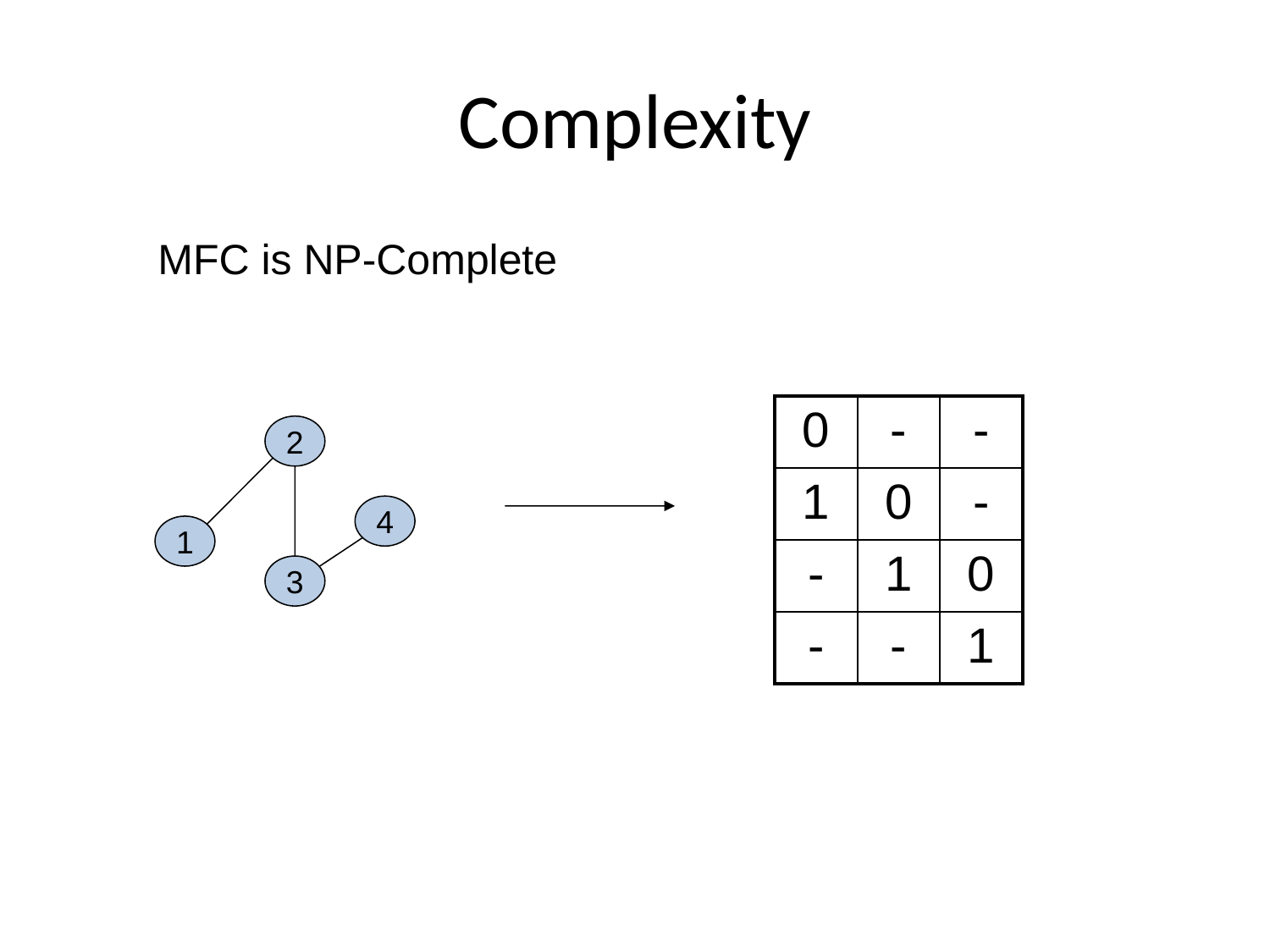

# Complexity
MFC is NP-Complete
| 0 | - | - |
| --- | --- | --- |
| 1 | 0 | - |
| - | 1 | 0 |
| - | - | 1 |
2

4

1

3